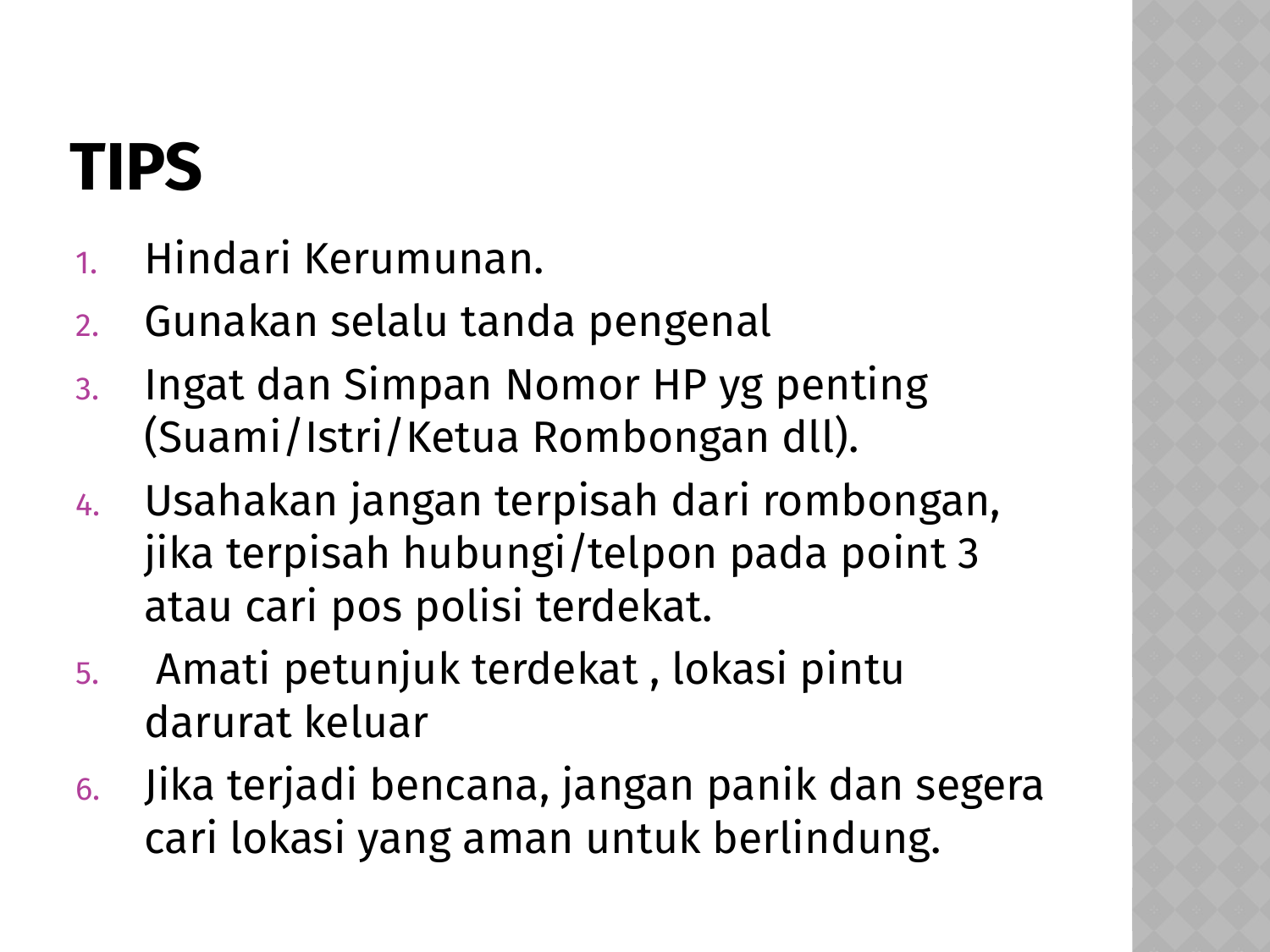

# TIPS
Hindari Kerumunan.
Gunakan selalu tanda pengenal
Ingat dan Simpan Nomor HP yg penting (Suami/Istri/Ketua Rombongan dll).
Usahakan jangan terpisah dari rombongan, jika terpisah hubungi/telpon pada point 3 atau cari pos polisi terdekat.
 Amati petunjuk terdekat , lokasi pintu darurat keluar
Jika terjadi bencana, jangan panik dan segera cari lokasi yang aman untuk berlindung.